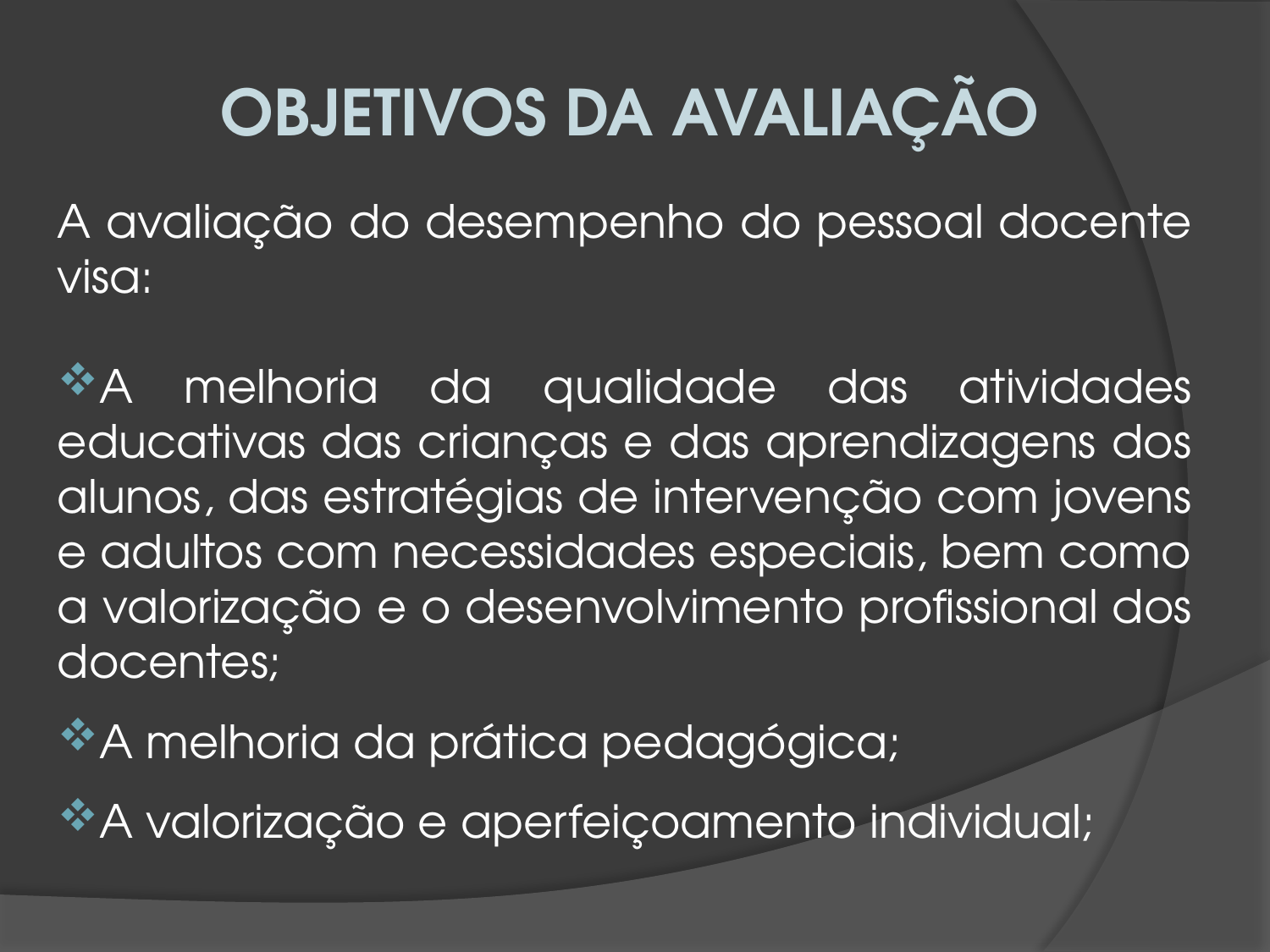

OBJETIVOS DA AVALIAÇÃO

A avaliação do desempenho do pessoal docente visa:

A melhoria da qualidade das atividades educativas das crianças e das aprendizagens dos alunos, das estratégias de intervenção com jovens e adultos com necessidades especiais, bem como a valorização e o desenvolvimento profissional dos docentes;

A melhoria da prática pedagógica;

A valorização e aperfeiçoamento individual;